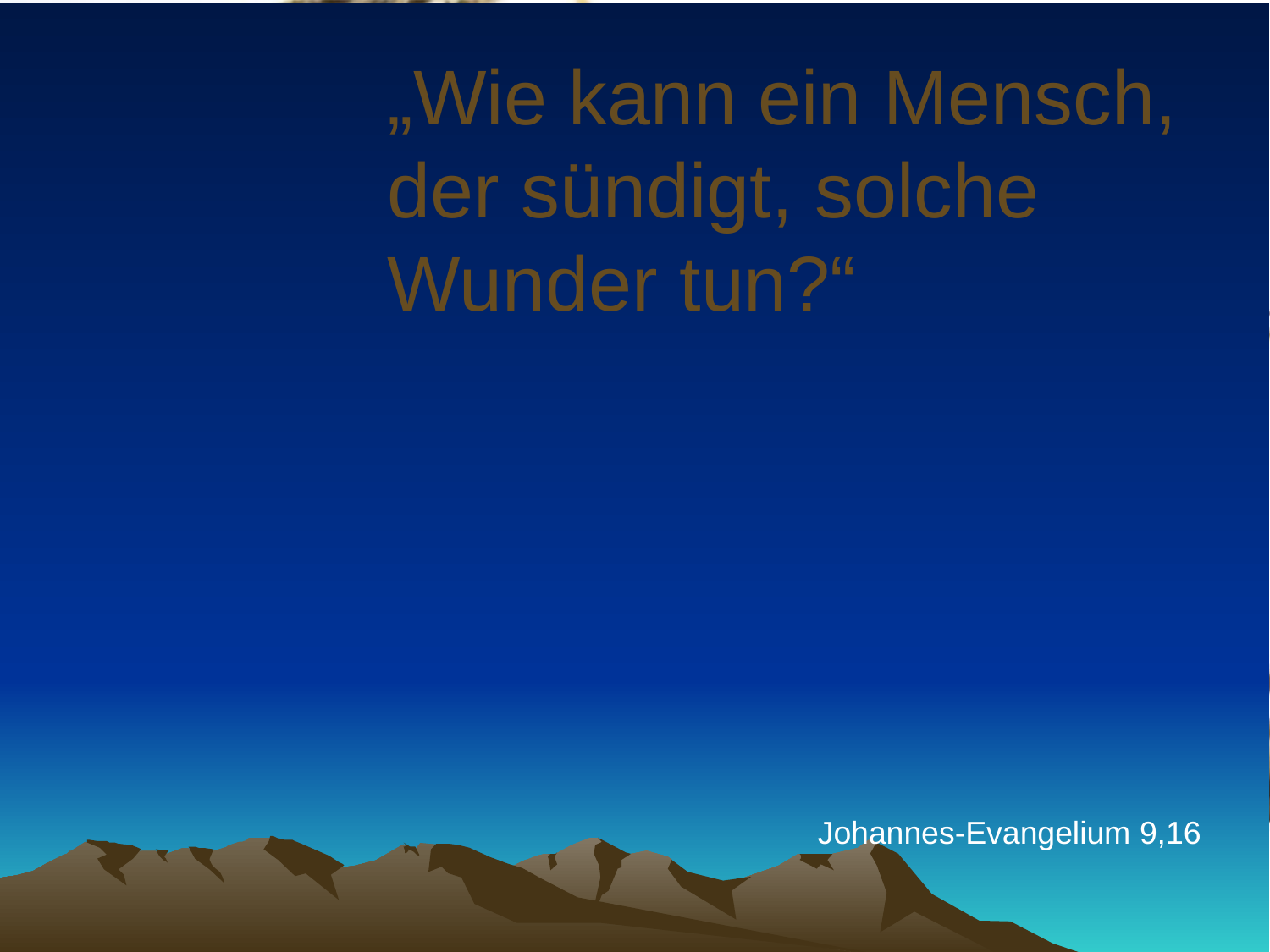

# „Wie kann ein Mensch, der sündigt, solche Wunder tun?“
Johannes-Evangelium 9,16